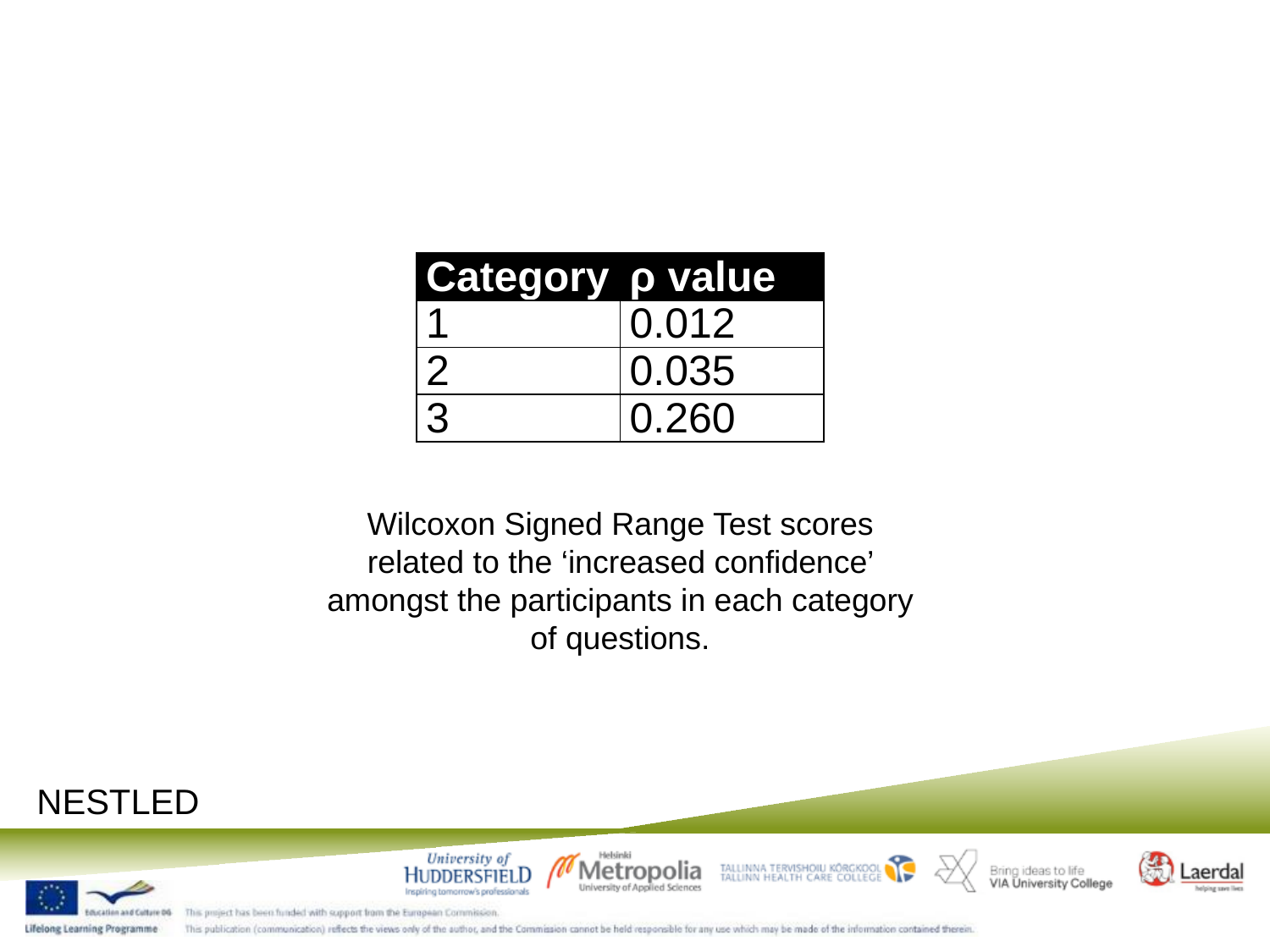

| Category | ρ value |
| --- | --- |
| 1 | 0.012 |
| 2 | 0.035 |
| 3 | 0.260 |
Wilcoxon Signed Range Test scores related to the ‘increased confidence’ amongst the participants in each category of questions.